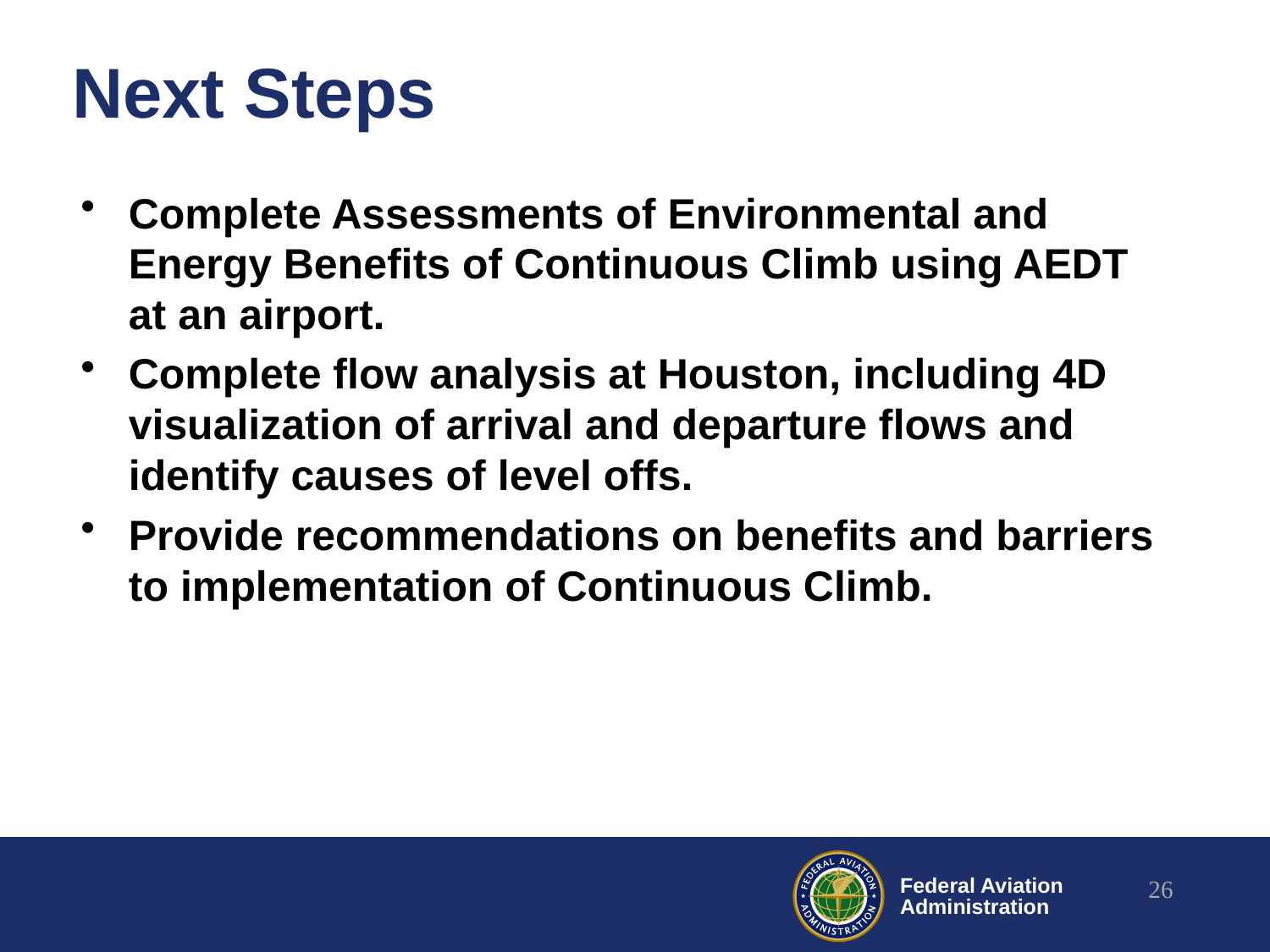

# Next Steps
Complete Assessments of Environmental and Energy Benefits of Continuous Climb using AEDT at an airport.
Complete flow analysis at Houston, including 4D visualization of arrival and departure flows and identify causes of level offs.
Provide recommendations on benefits and barriers to implementation of Continuous Climb.
26